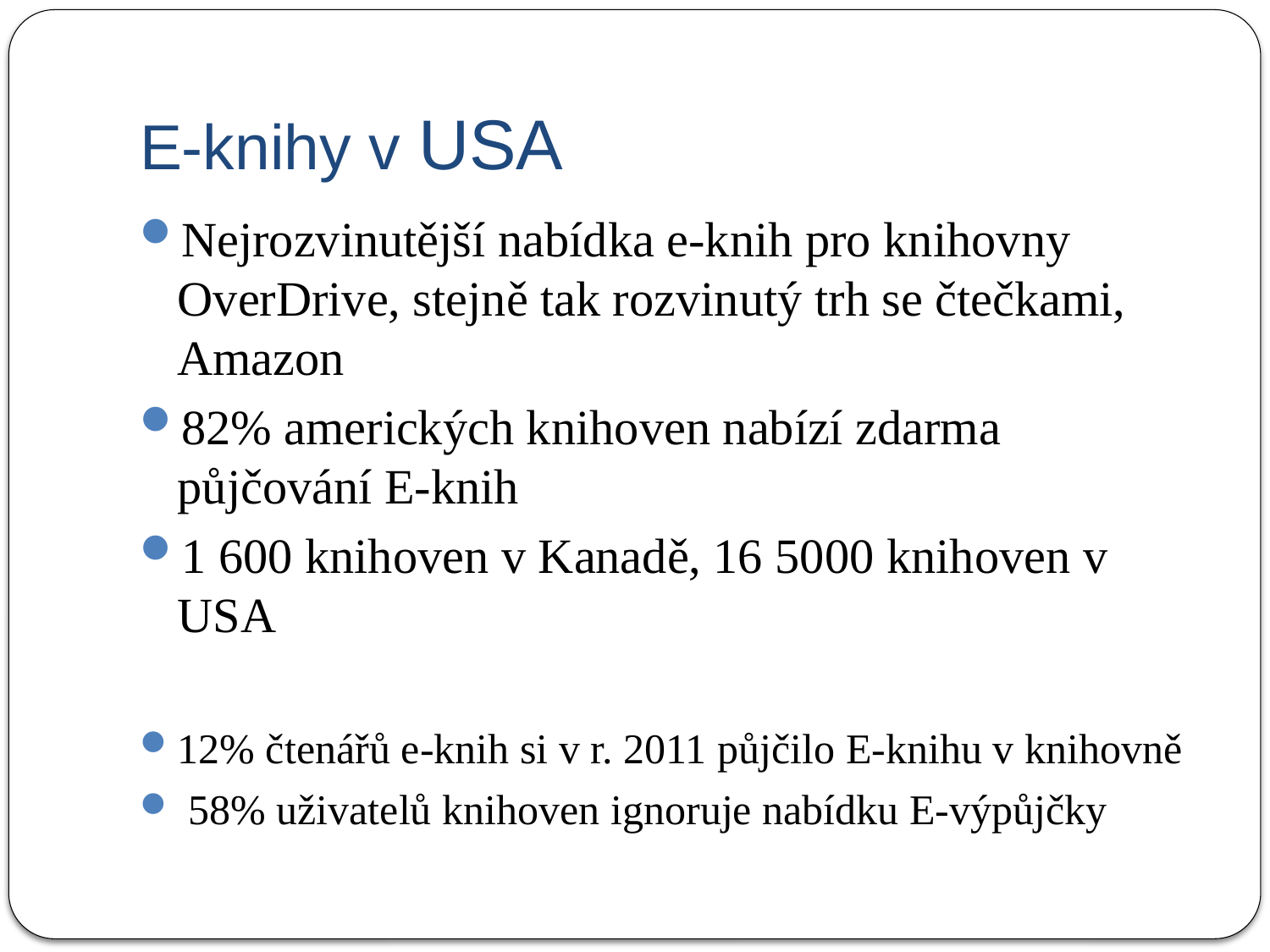

# E-knihy v USA
Nejrozvinutější nabídka e-knih pro knihovny OverDrive, stejně tak rozvinutý trh se čtečkami,  Amazon
82% amerických knihoven nabízí zdarma půjčování E-knih
1 600 knihoven v Kanadě, 16 5000 knihoven v USA

12% čtenářů e-knih si v r. 2011 půjčilo E-knihu v knihovně
 58% uživatelů knihoven ignoruje nabídku E-výpůjčky